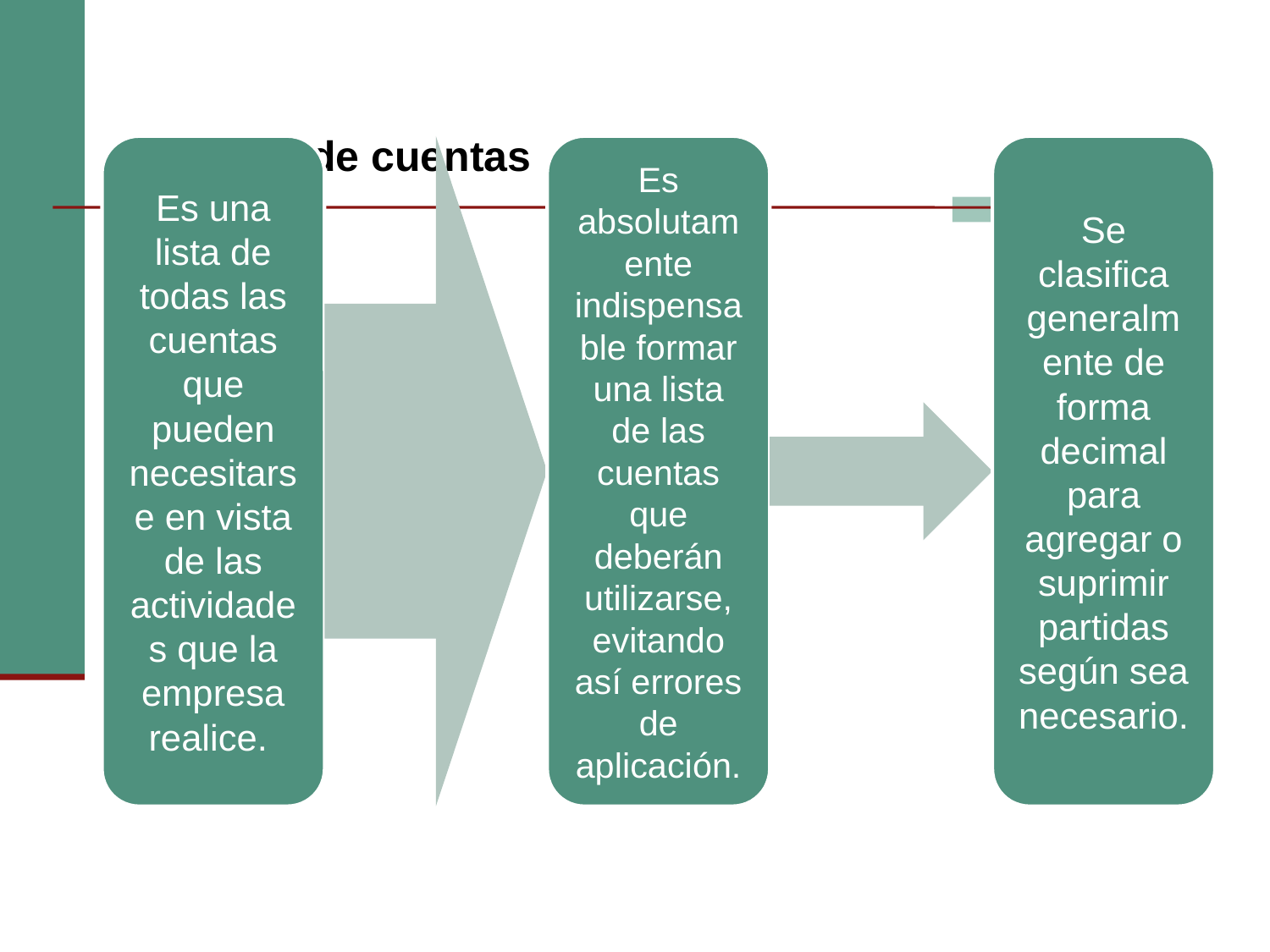

# Catalogo de cuentas
Es una lista de todas las cuentas que pueden necesitarse en vista de las actividades que la empresa realice.
Es absolutamente indispensable formar una lista de las cuentas que deberán utilizarse, evitando así errores de aplicación.
Se clasifica generalmente de forma decimal para agregar o suprimir partidas según sea necesario.